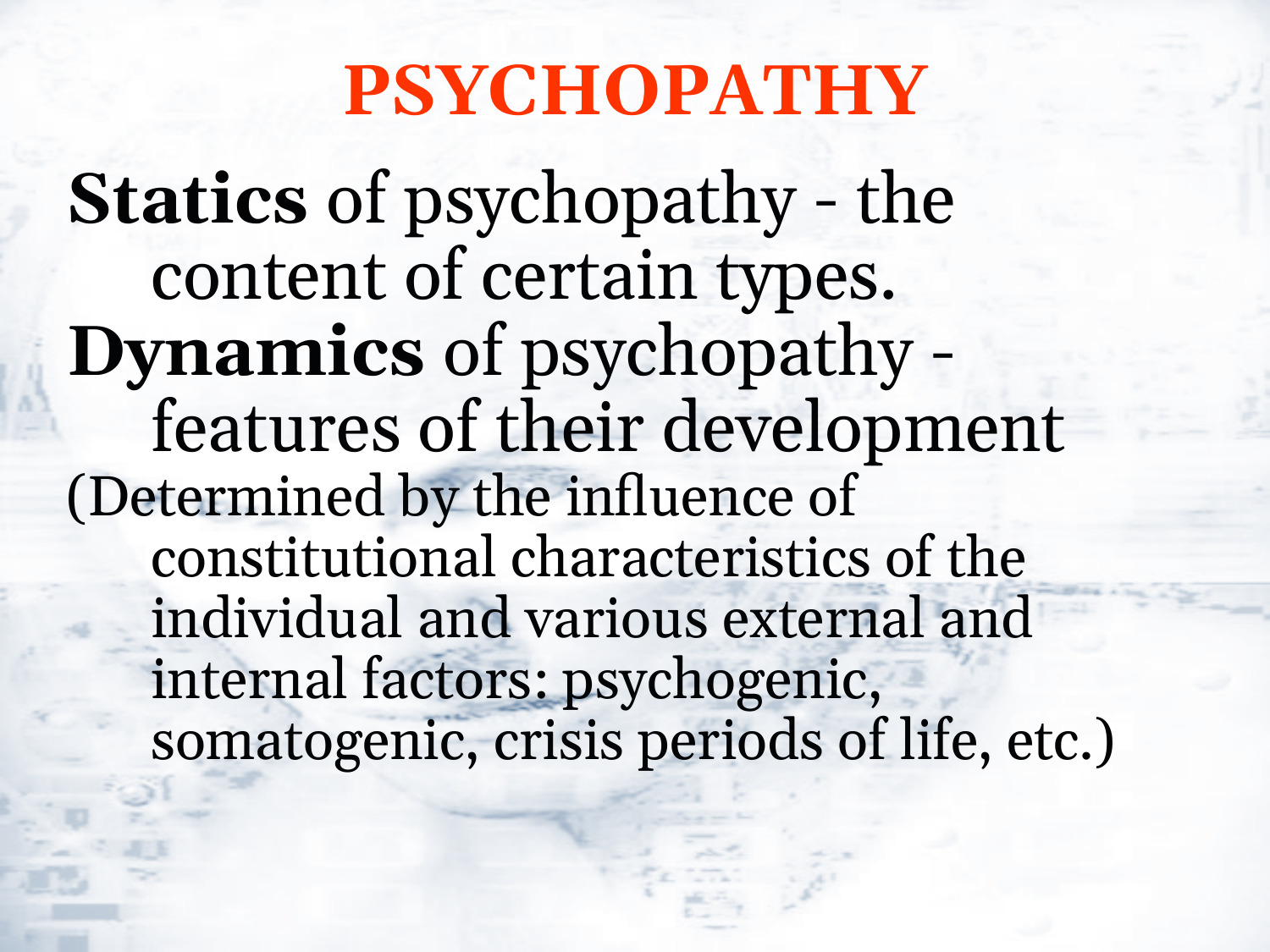

# PSYCHOPATHY
Statics of psychopathy - the content of certain types.
Dynamics of psychopathy - features of their development
(Determined by the influence of constitutional characteristics of the individual and various external and internal factors: psychogenic, somatogenic, crisis periods of life, etc.)